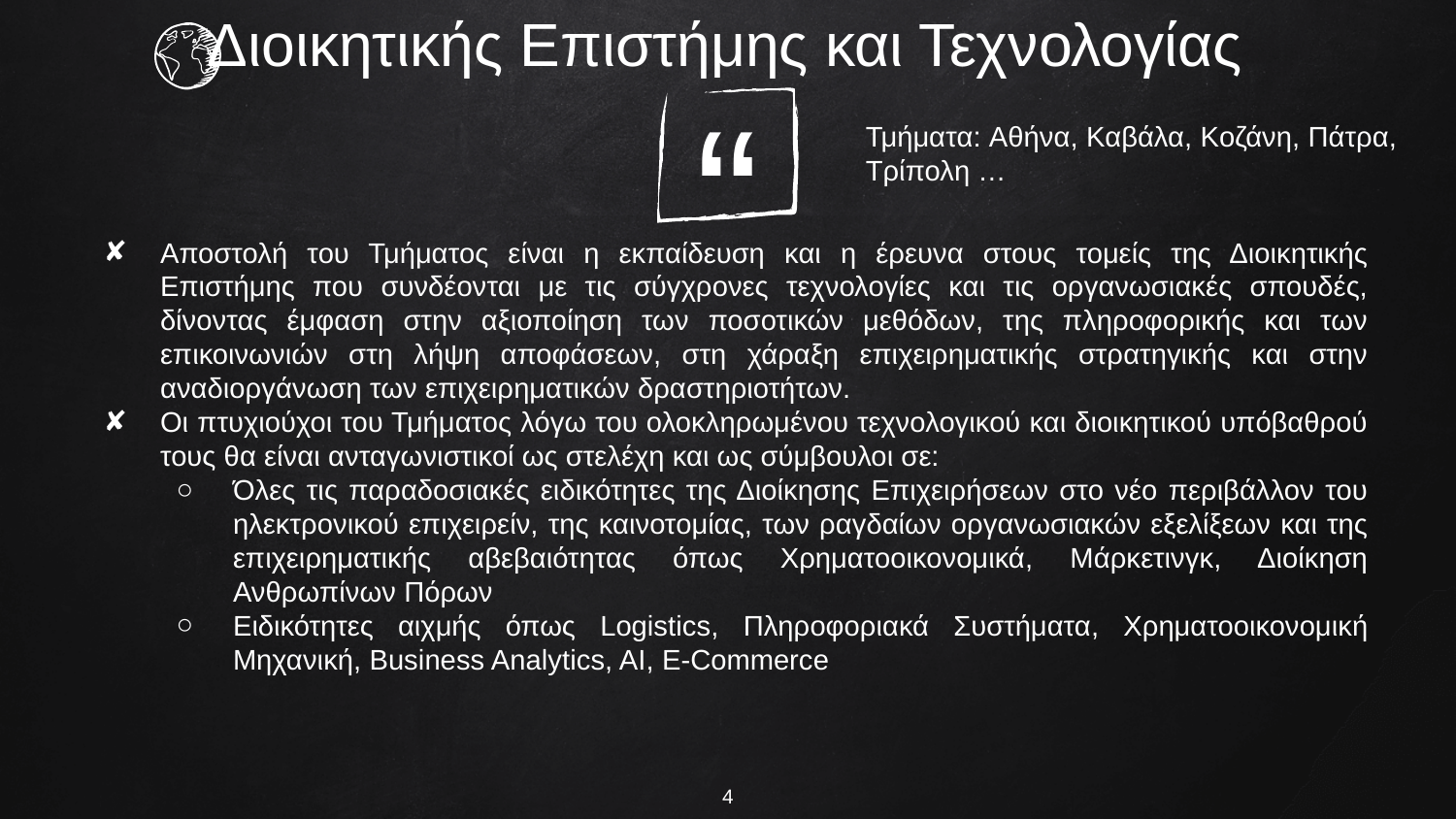

Διοικητικής Επιστήμης και Τεχνολογίας

Τμήματα: Αθήνα, Καβάλα, Κοζάνη, Πάτρα, Τρίπολη …
Αποστολή του Τμήματος είναι η εκπαίδευση και η έρευνα στους τομείς της Διοικητικής Επιστήμης που συνδέονται με τις σύγχρονες τεχνολογίες και τις οργανωσιακές σπουδές, δίνοντας έμφαση στην αξιοποίηση των ποσοτικών μεθόδων, της πληροφορικής και των επικοινωνιών στη λήψη αποφάσεων, στη χάραξη επιχειρηματικής στρατηγικής και στην αναδιοργάνωση των επιχειρηματικών δραστηριοτήτων.
Οι πτυχιούχοι του Τμήματος λόγω του ολοκληρωμένου τεχνολογικού και διοικητικού υπόβαθρού τους θα είναι ανταγωνιστικοί ως στελέχη και ως σύμβουλοι σε:
Όλες τις παραδοσιακές ειδικότητες της Διοίκησης Επιχειρήσεων στο νέο περιβάλλον του ηλεκτρονικού επιχειρείν, της καινοτομίας, των ραγδαίων οργανωσιακών εξελίξεων και της επιχειρηματικής αβεβαιότητας όπως Χρηματοοικονομικά, Μάρκετινγκ, Διοίκηση Ανθρωπίνων Πόρων
Ειδικότητες αιχμής όπως Logistics, Πληροφοριακά Συστήματα, Χρηματοοικονομική Μηχανική, Business Analytics, AI, E-Commerce

4